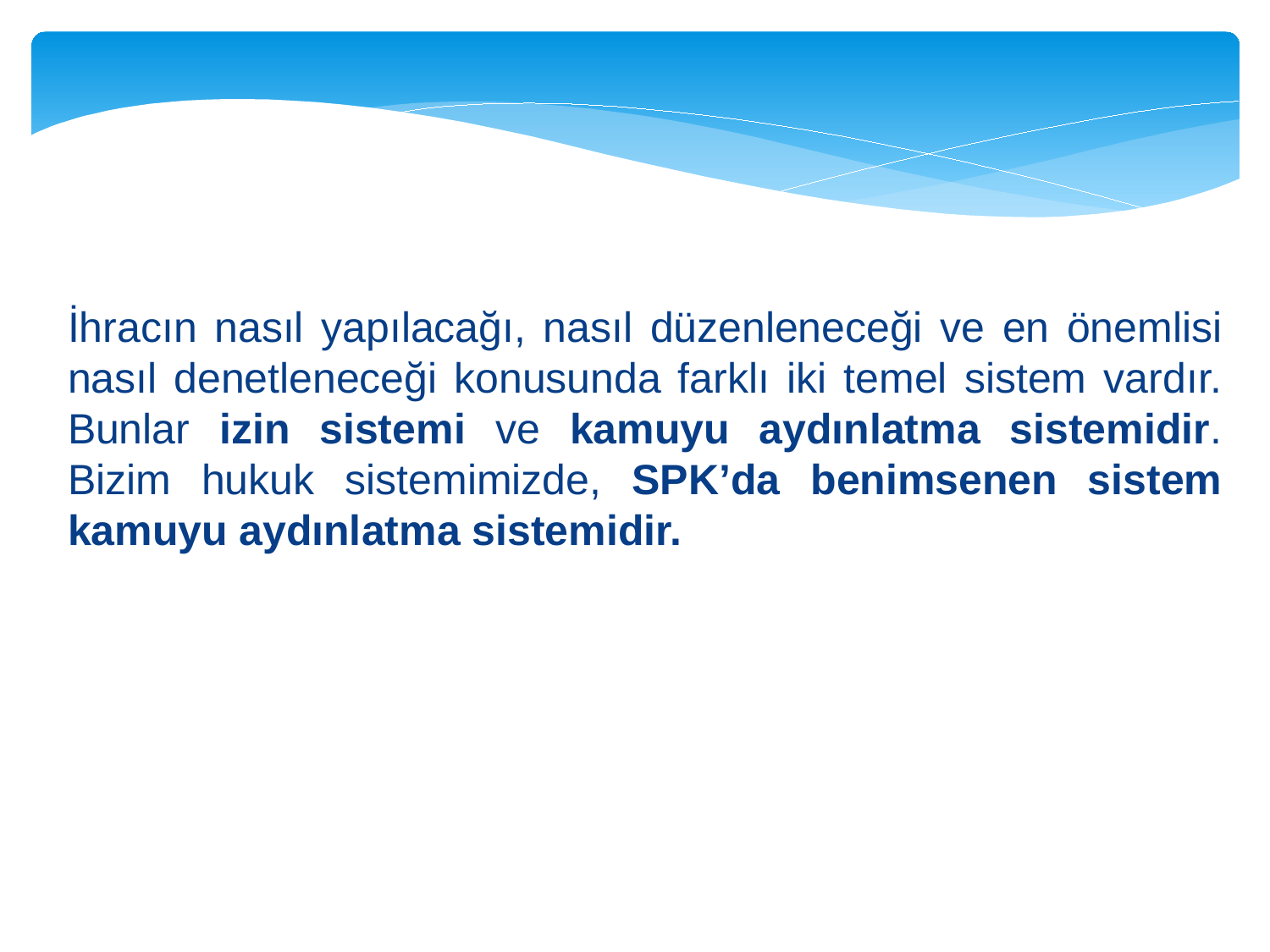

İhracın nasıl yapılacağı, nasıl düzenleneceği ve en önemlisi nasıl denetleneceği konusunda farklı iki temel sistem vardır. Bunlar izin sistemi ve kamuyu aydınlatma sistemidir. Bizim hukuk sistemimizde, SPK’da benimsenen sistem kamuyu aydınlatma sistemidir.